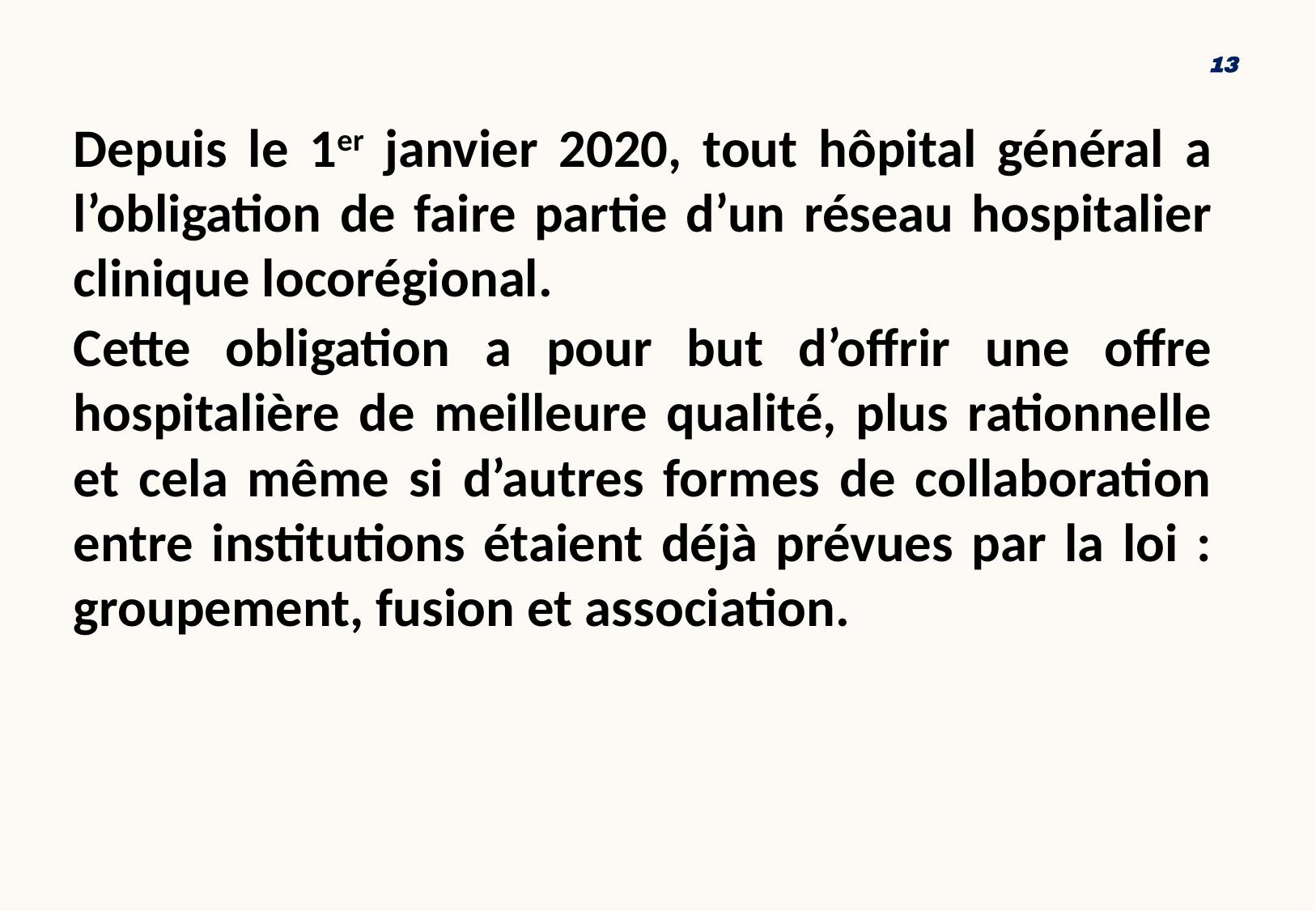

13
Depuis le 1er janvier 2020, tout hôpital général a l’obligation de faire partie d’un réseau hospitalier clinique locorégional.
Cette obligation a pour but d’offrir une offre hospitalière de meilleure qualité, plus rationnelle et cela même si d’autres formes de collaboration entre institutions étaient déjà prévues par la loi : groupement, fusion et association.